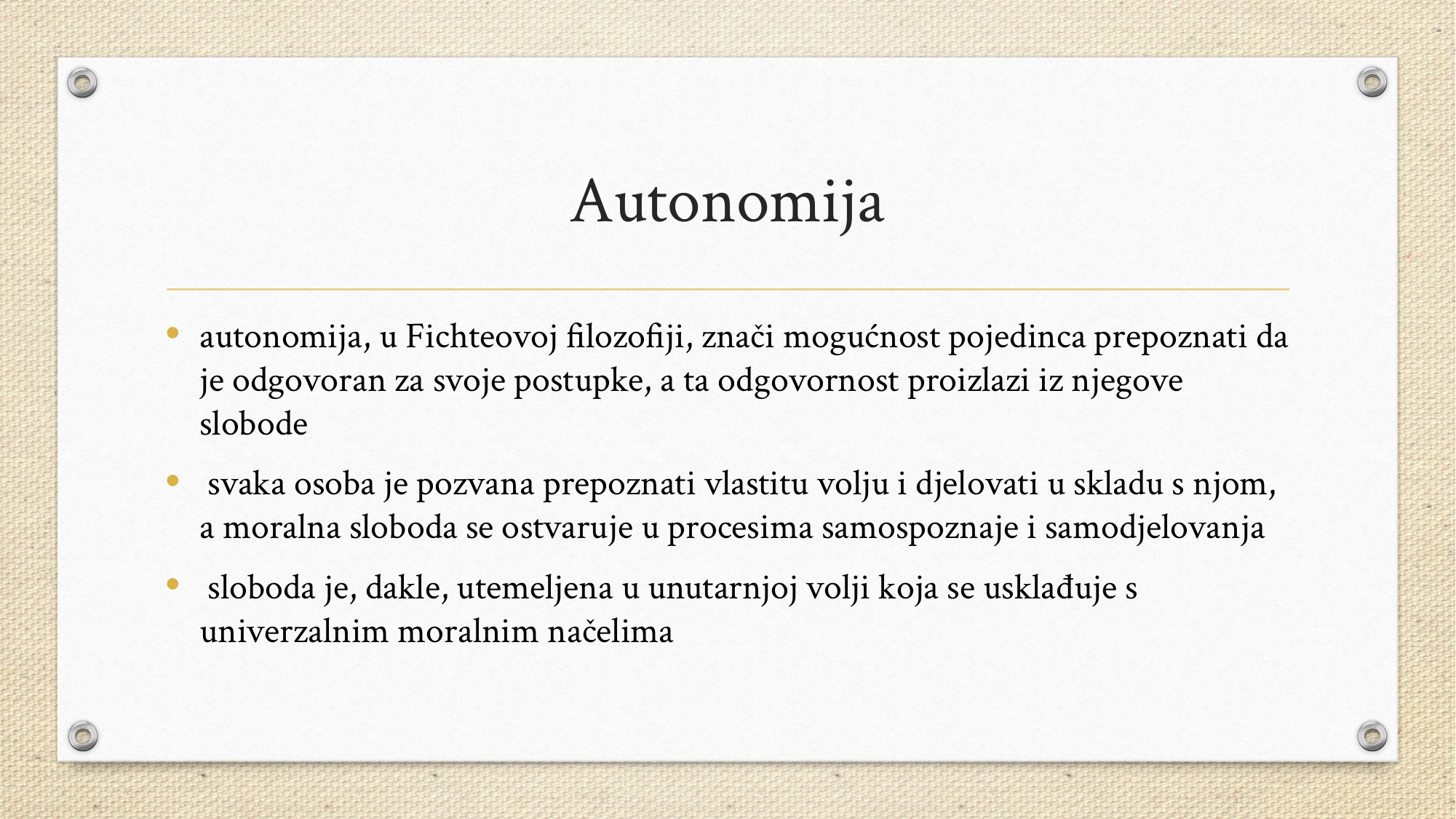

# Autonomija
autonomija, u Fichteovoj filozofiji, znači mogućnost pojedinca prepoznati da je odgovoran za svoje postupke, a ta odgovornost proizlazi iz njegove slobode
 svaka osoba je pozvana prepoznati vlastitu volju i djelovati u skladu s njom, a moralna sloboda se ostvaruje u procesima samospoznaje i samodjelovanja
 sloboda je, dakle, utemeljena u unutarnjoj volji koja se usklađuje s univerzalnim moralnim načelima